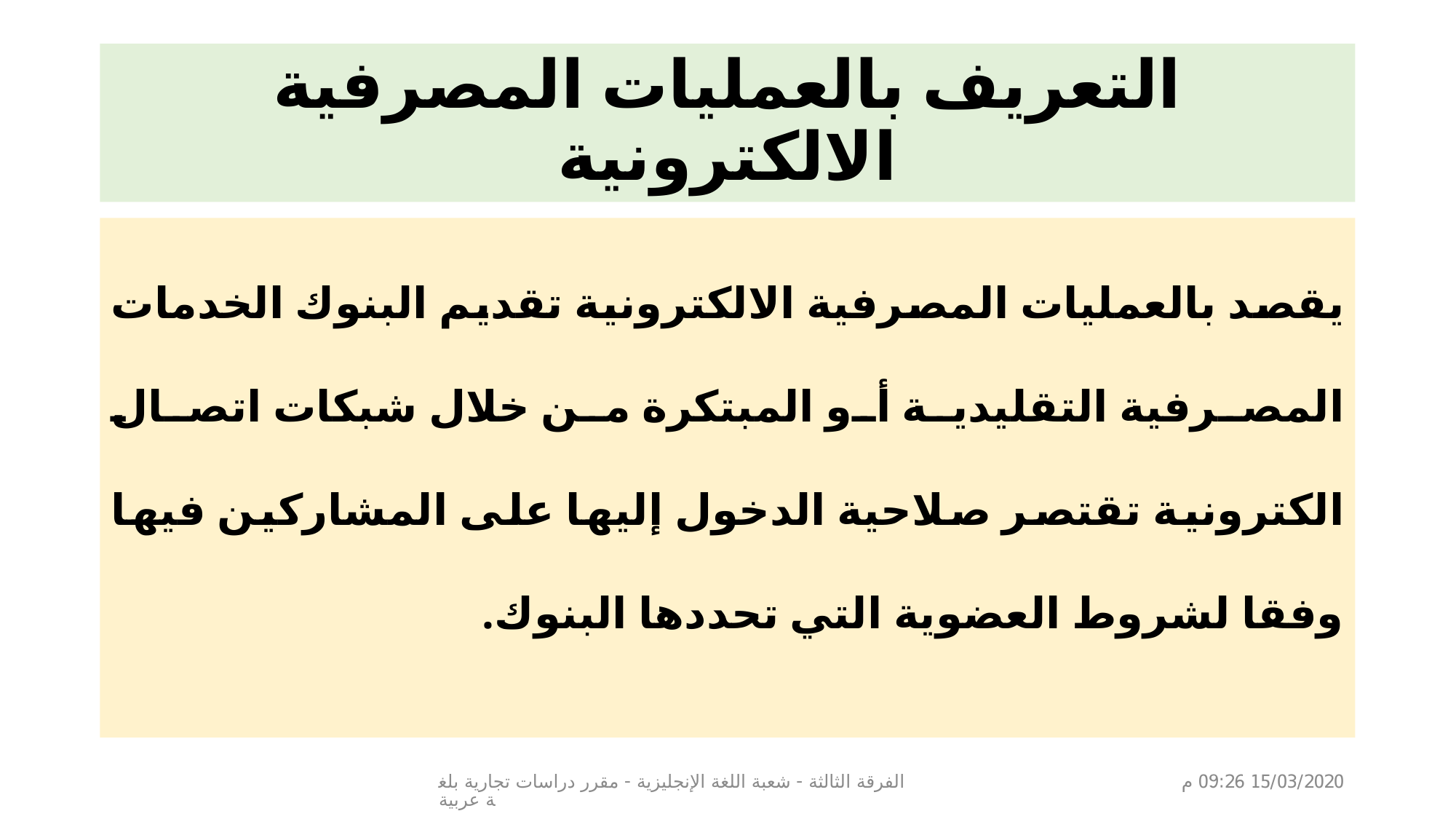

# التعريف بالعمليات المصرفية الالكترونية
يقصد بالعمليات المصرفية الالكترونية تقديم البنوك الخدمات المصرفية التقليدية أو المبتكرة من خلال شبكات اتصال الكترونية تقتصر صلاحية الدخول إليها على المشاركين فيها وفقا لشروط العضوية التي تحددها البنوك.
الفرقة الثالثة - شعبة اللغة الإنجليزية - مقرر دراسات تجارية بلغة عربية
15/03/2020 09:26 م